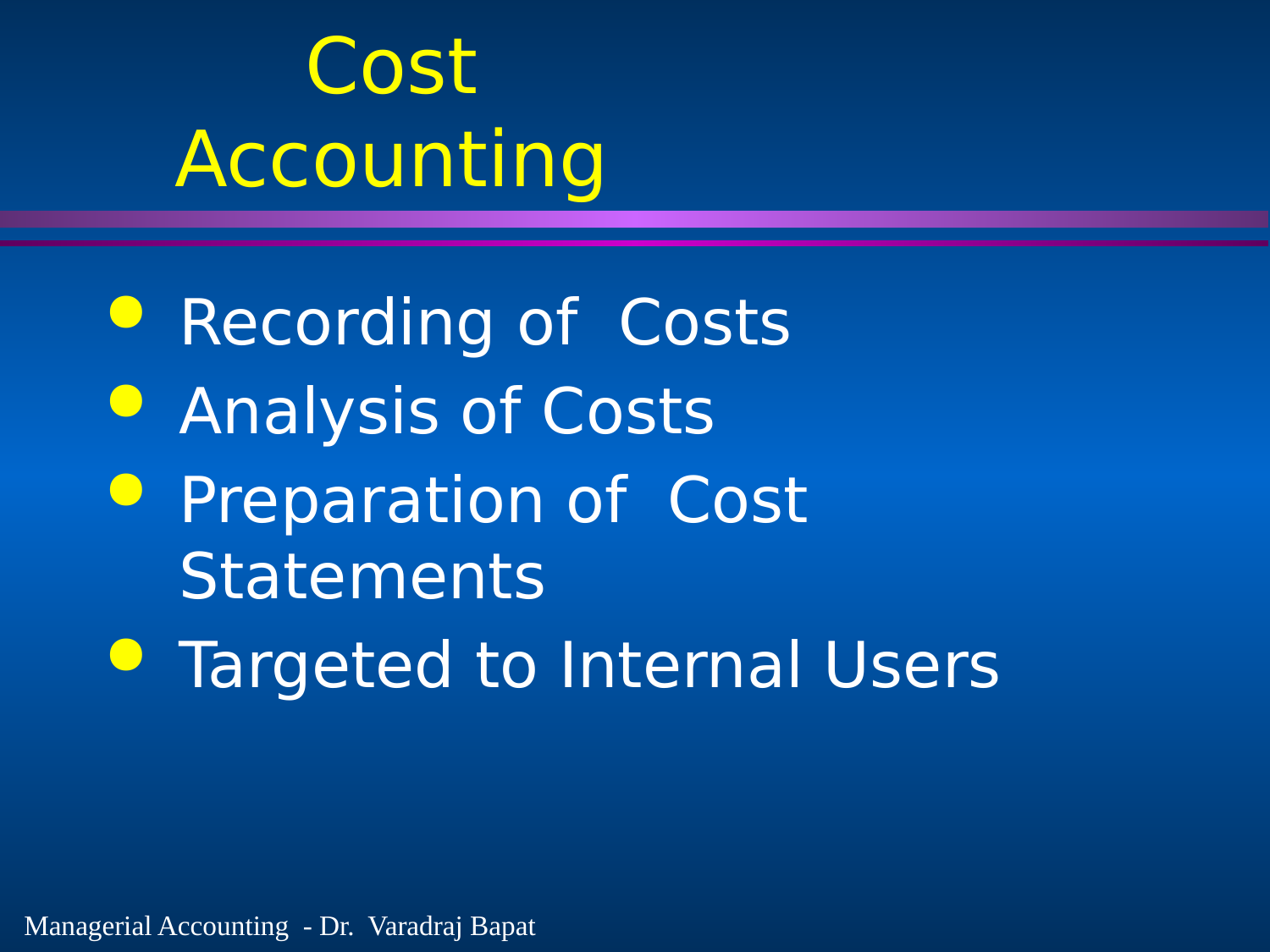

# Cost Accounting
Recording of  Costs
Analysis of Costs
Preparation of  Cost Statements
Targeted to Internal Users